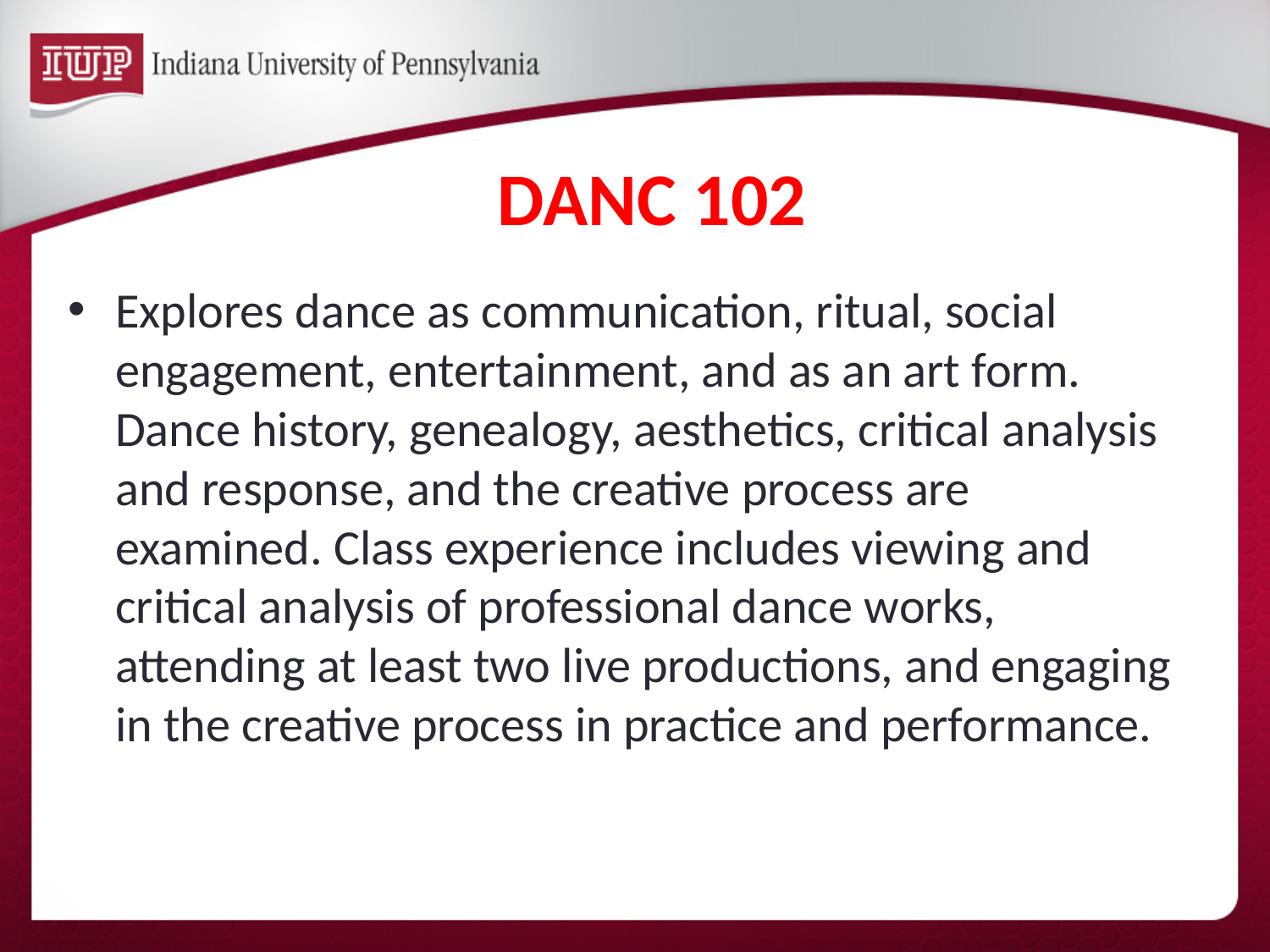

# DANC 102
Explores dance as communication, ritual, social engagement, entertainment, and as an art form. Dance history, genealogy, aesthetics, critical analysis and response, and the creative process are examined. Class experience includes viewing and critical analysis of professional dance works, attending at least two live productions, and engaging in the creative process in practice and performance.